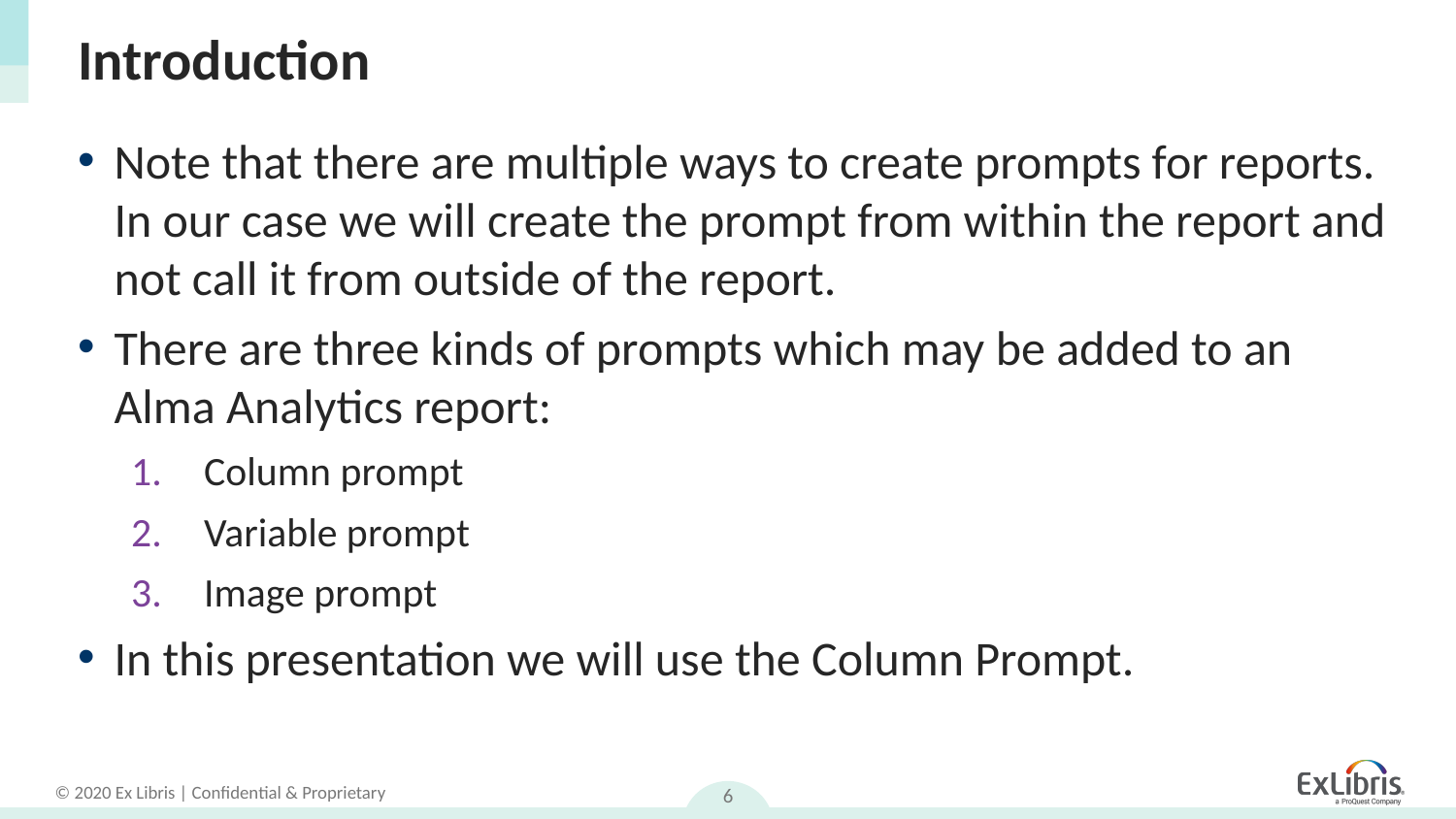

# Introduction
Note that there are multiple ways to create prompts for reports.  In our case we will create the prompt from within the report and not call it from outside of the report.
There are three kinds of prompts which may be added to an Alma Analytics report:
Column prompt
Variable prompt
Image prompt
In this presentation we will use the Column Prompt.

6